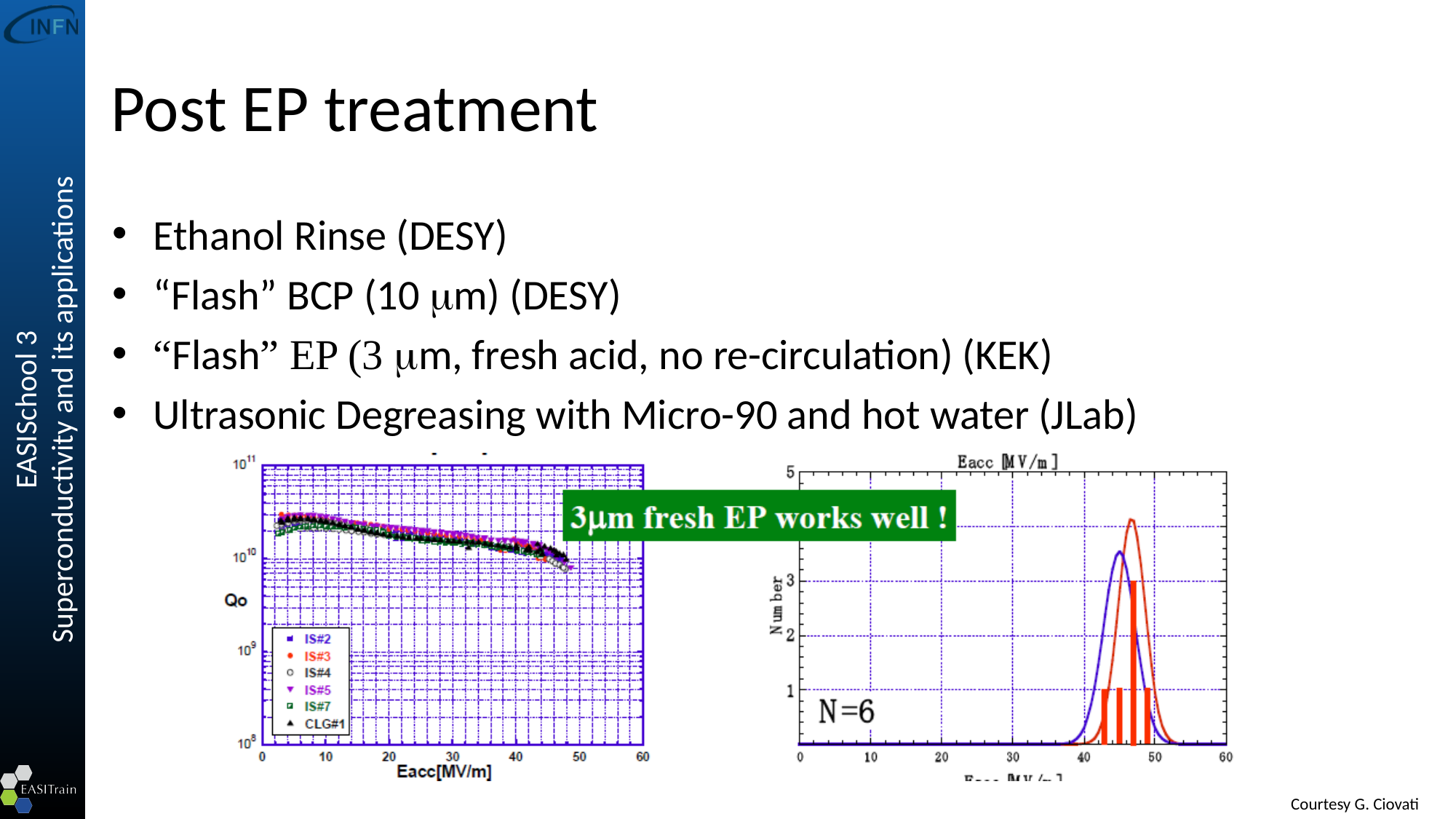

# Post EP treatment
Ethanol Rinse (DESY)
“Flash” BCP (10 μm) (DESY)
“Flash” EP (3 μm, fresh acid, no re-circulation) (KEK)
Ultrasonic Degreasing with Micro-90 and hot water (JLab)

Courtesy G. Ciovati